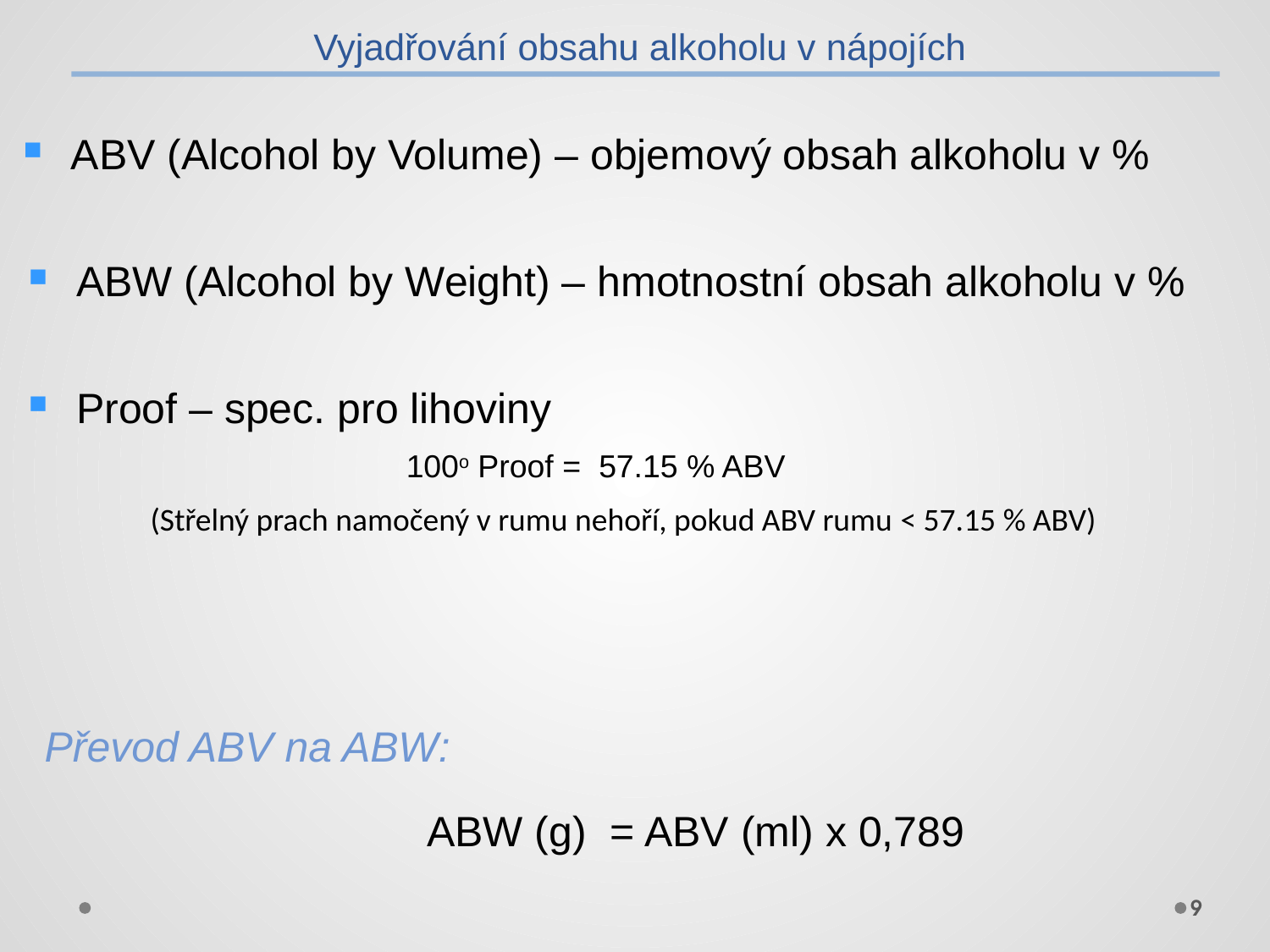

Vyjadřování obsahu alkoholu v nápojích

ABV (Alcohol by Volume) – objemový obsah alkoholu v %
ABW (Alcohol by Weight) – hmotnostní obsah alkoholu v %
Proof – spec. pro lihoviny
100o Proof =  57.15 % ABV
(Střelný prach namočený v rumu nehoří, pokud ABV rumu < 57.15 % ABV)
Převod ABV na ABW:
 ABW (g)  = ABV (ml) x 0,789
9